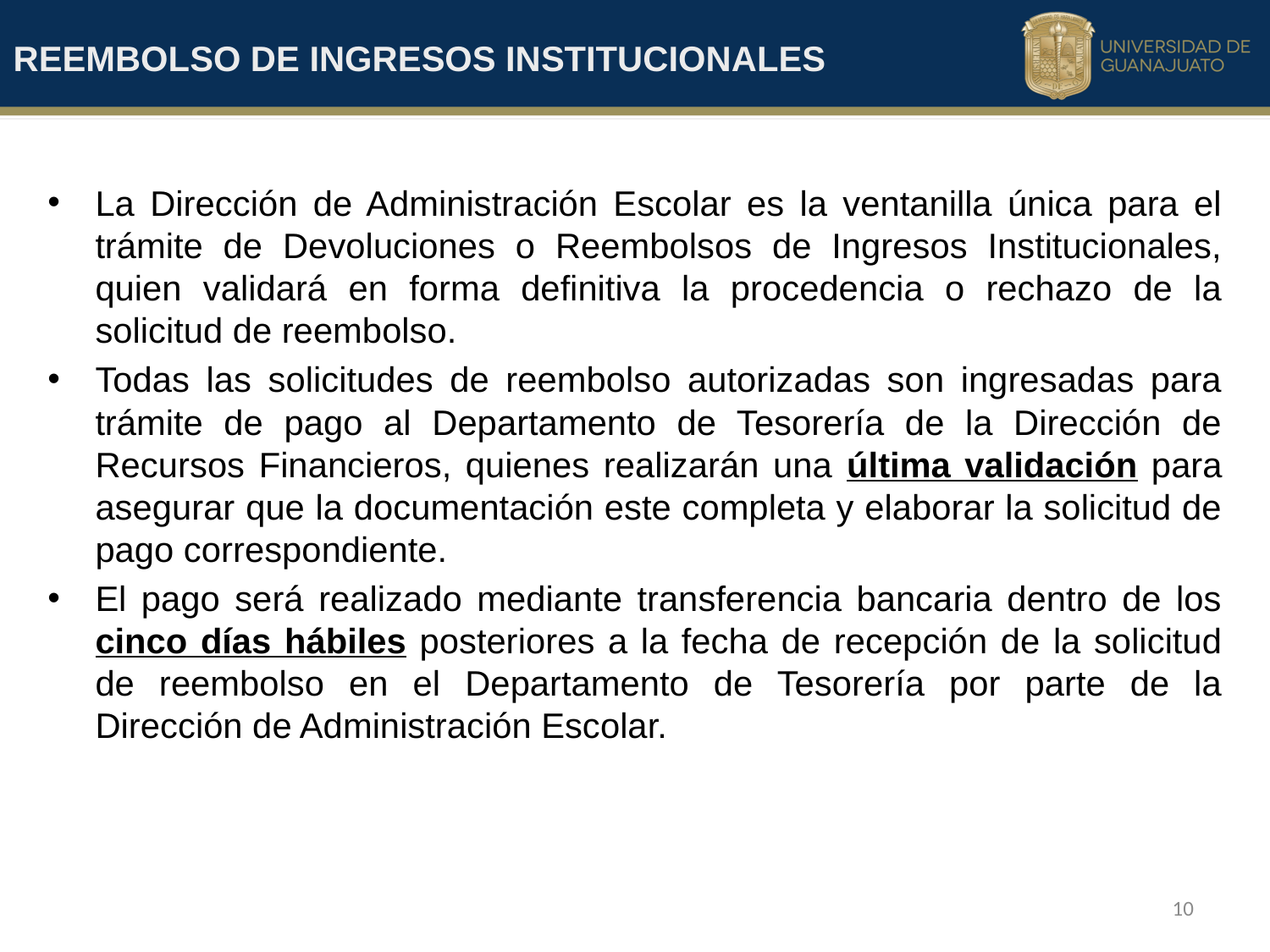

# REEMBOLSO DE INGRESOS INSTITUCIONALES
La Dirección de Administración Escolar es la ventanilla única para el trámite de Devoluciones o Reembolsos de Ingresos Institucionales, quien validará en forma definitiva la procedencia o rechazo de la solicitud de reembolso.
Todas las solicitudes de reembolso autorizadas son ingresadas para trámite de pago al Departamento de Tesorería de la Dirección de Recursos Financieros, quienes realizarán una última validación para asegurar que la documentación este completa y elaborar la solicitud de pago correspondiente.
El pago será realizado mediante transferencia bancaria dentro de los cinco días hábiles posteriores a la fecha de recepción de la solicitud de reembolso en el Departamento de Tesorería por parte de la Dirección de Administración Escolar.

10